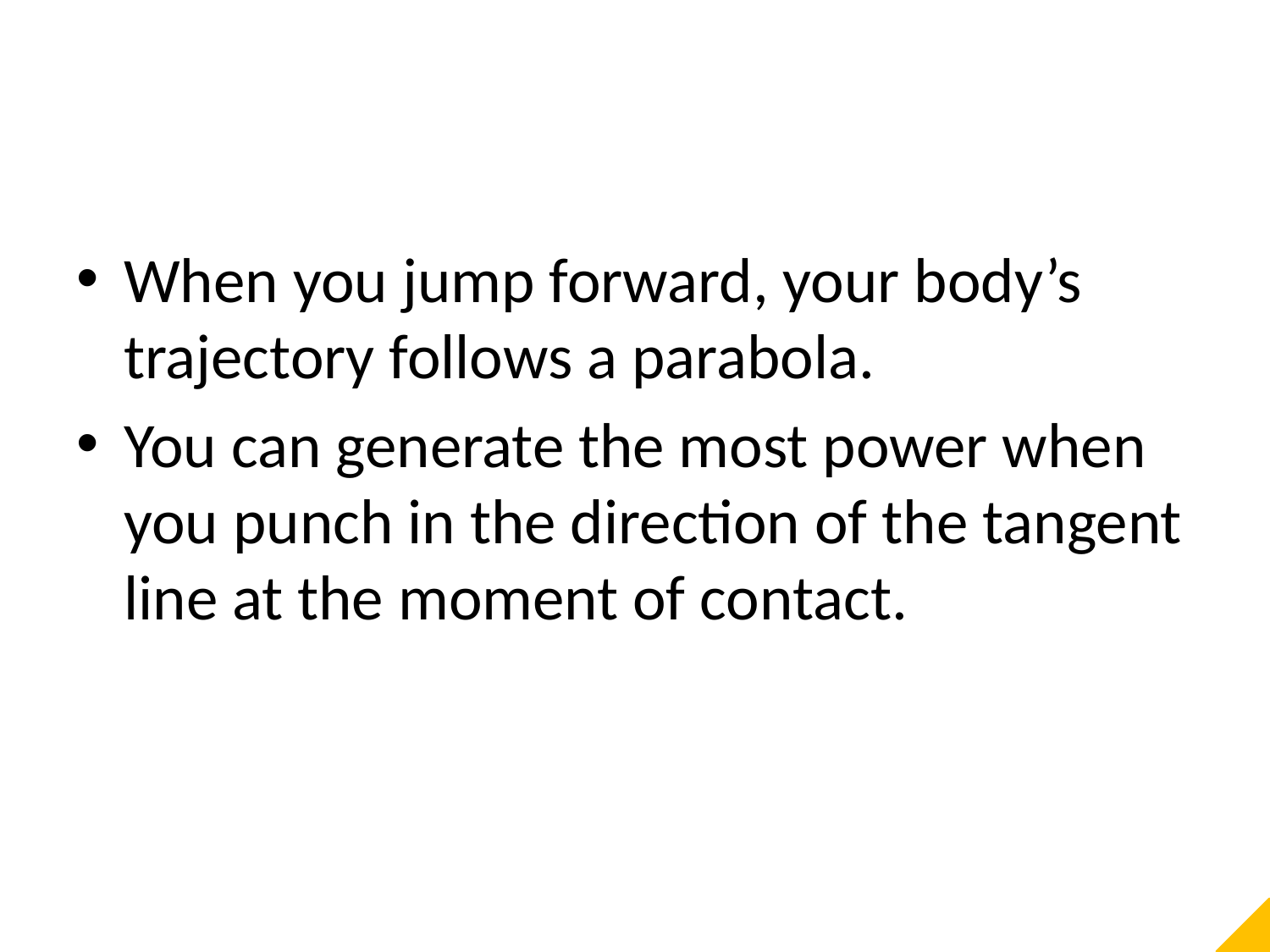

When you jump forward, your body’s trajectory follows a parabola.
You can generate the most power when you punch in the direction of the tangent line at the moment of contact.